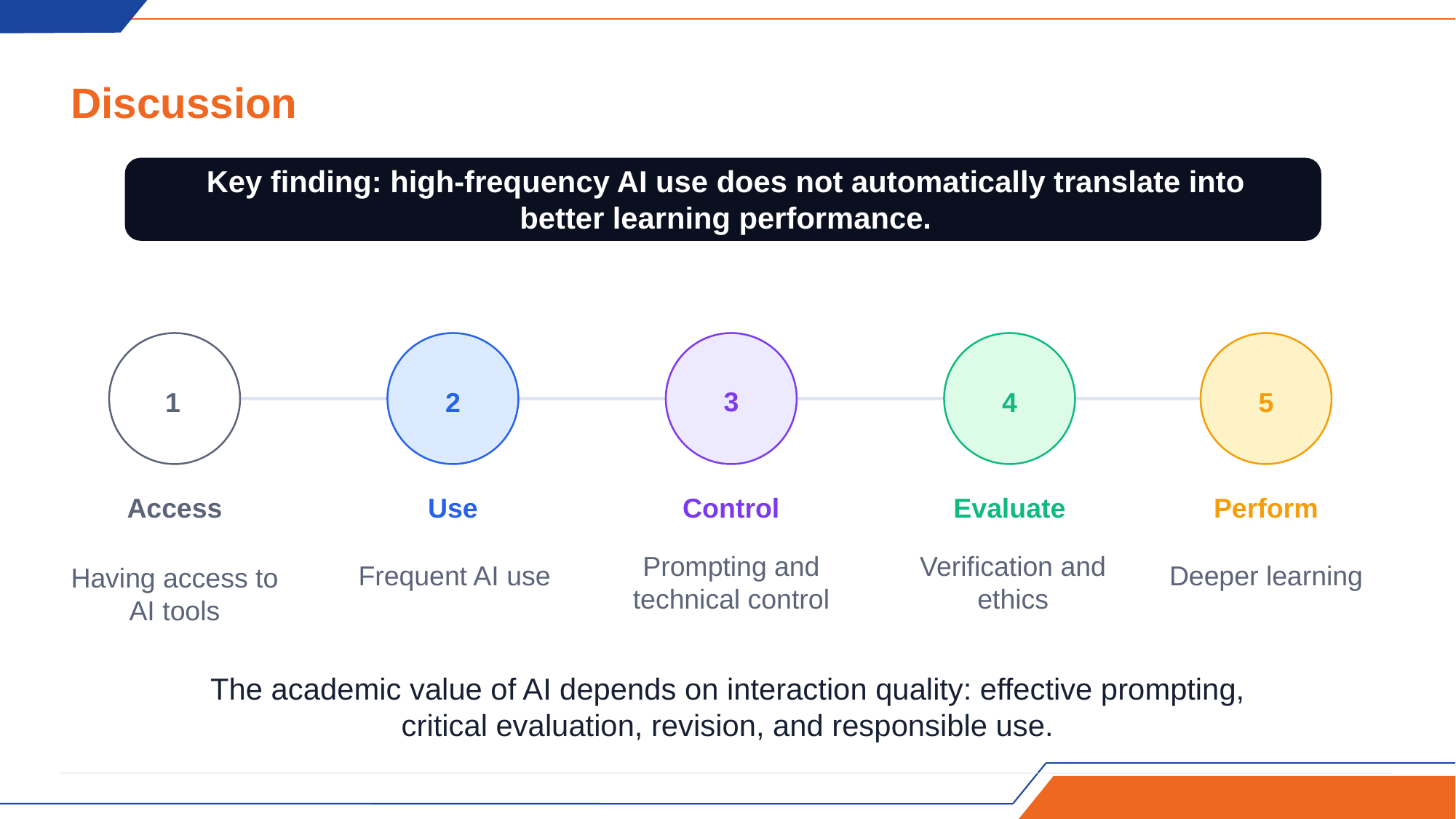

Discussion

Key finding: high-frequency AI use does not automatically translate into better learning performance.

3
4
1
2
5

Access
Use
Control
Evaluate
Perform
Frequent AI use
Deeper learning
Prompting and technical control
Verification and ethics
Having access to AI tools
The academic value of AI depends on interaction quality: effective prompting, critical evaluation, revision, and responsible use.